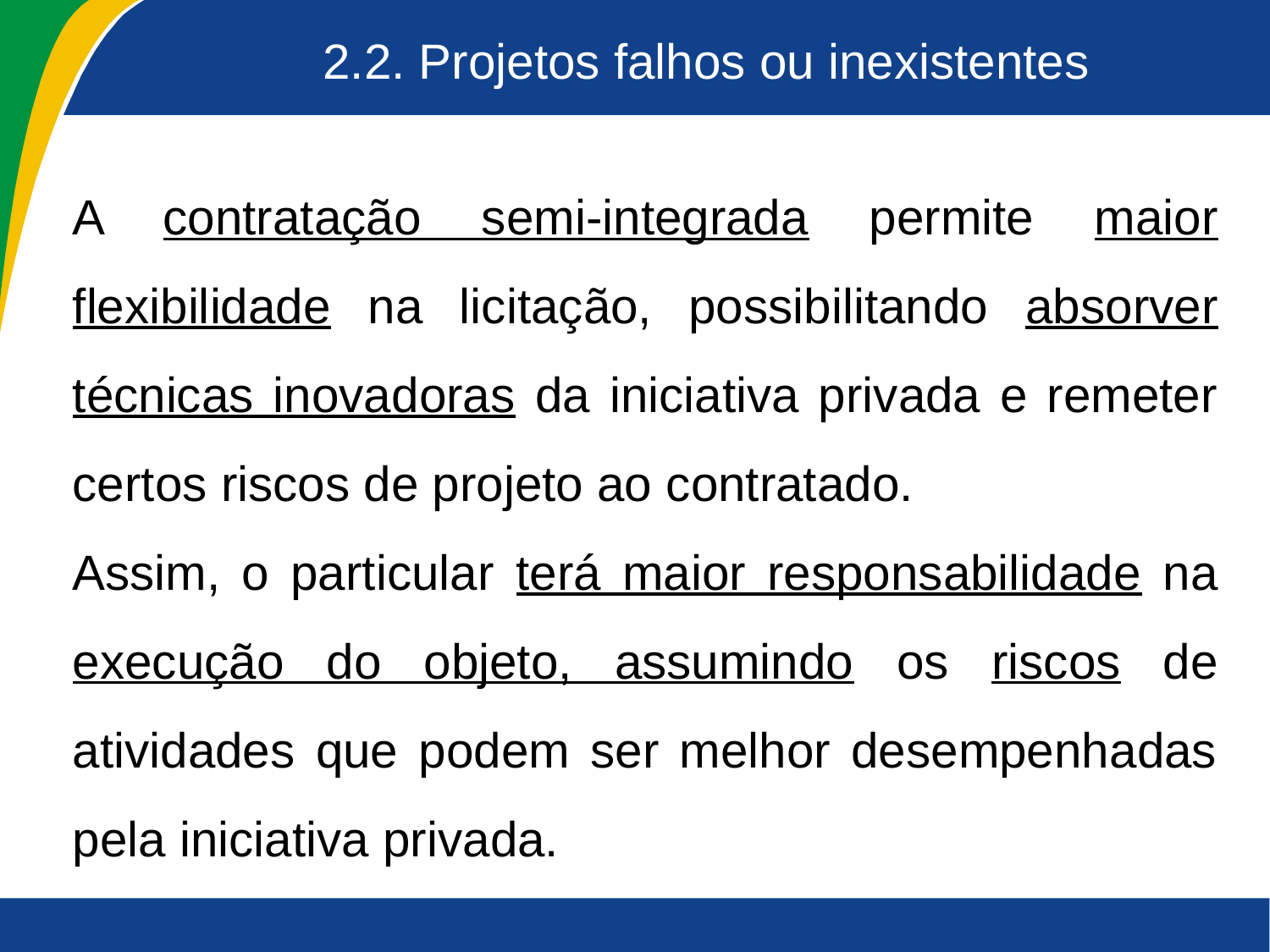

2.2. Projetos falhos ou inexistentes
A contratação semi-integrada permite maior flexibilidade na licitação, possibilitando absorver técnicas inovadoras da iniciativa privada e remeter certos riscos de projeto ao contratado.
Assim, o particular terá maior responsabilidade na execução do objeto, assumindo os riscos de atividades que podem ser melhor desempenhadas pela iniciativa privada.